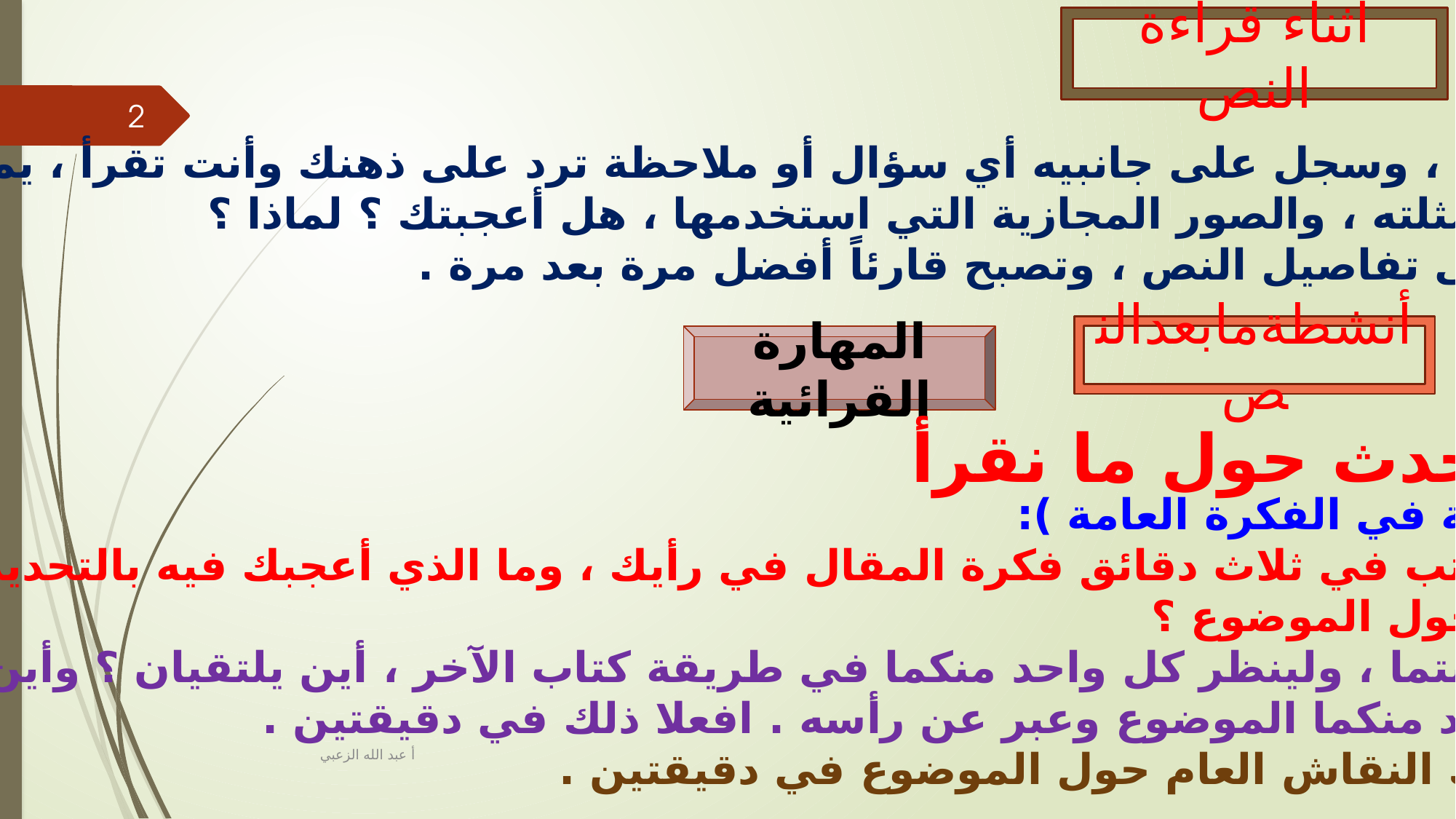

أثناء قراءة النص
2
اقرأ المقال قراءة صامتة ، وسجل على جانبيه أي سؤال أو ملاحظة ترد على ذهنك وأنت تقرأ ، يمكنك أن تضيف تعليقات
أيضاًعلى لغة الكاتب ، وأمثلته ، والصور المجازية التي استخدمها ، هل أعجبتك ؟ لماذا ؟
كل هذه سيجعلك تنفذ إلى تفاصيل النص ، وتصبح قارئاً أفضل مرة بعد مرة .
أنشطةمابعدالنص
المهارة القرائية
التحدث حول ما نقرأ
تحدث بالكتابة ( المناقشة في الفكرة العامة ):
أخرج ورقة وقلماً واكتب في ثلاث دقائق فكرة المقال في رأيك ، وما الذي أعجبك فيه بالتحديد ، أو ما الذي لم يعجبك
      ، وهل لديك سؤال حول الموضوع ؟
تبادل مع زميلك ما كتبتما ، ولينظر كل واحد منكما في طريقة كتاب الآخر ، أين يلتقيان ؟ وأين يفترقان ؟
      وكيف لخص كل واحد منكما الموضوع وعبر عن رأسه . افعلا ذلك في دقيقتين .
شارك معلمك وزملائك النقاش العام حول الموضوع في دقيقتين .
أ عبد الله الزعبي